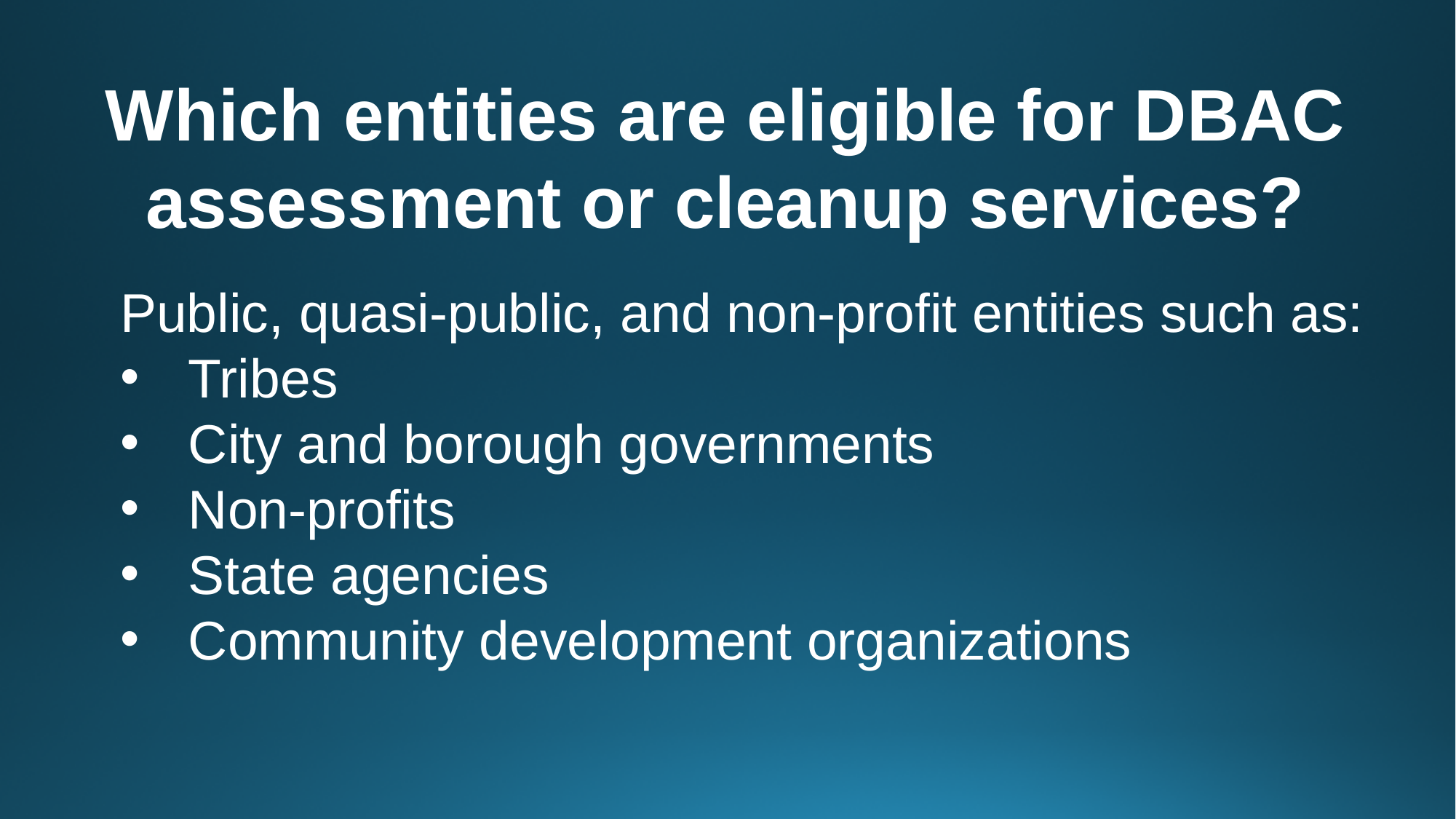

Which entities are eligible for DBAC assessment or cleanup services?
Public, quasi-public, and non-profit entities such as:
Tribes
City and borough governments
Non-profits
State agencies
Community development organizations